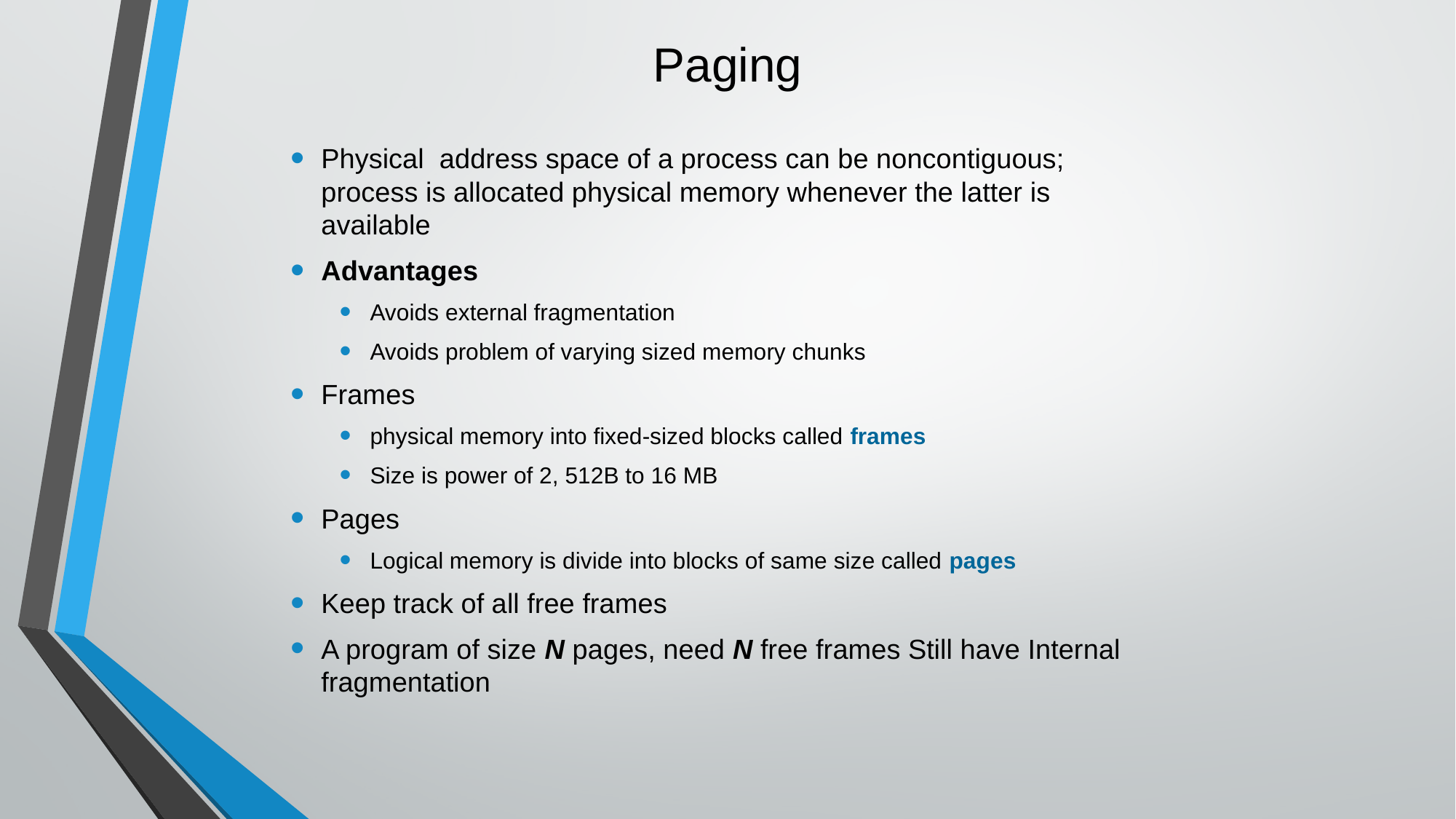

# Paging
Physical  address space of a process can be noncontiguous; process is allocated physical memory whenever the latter is available
Advantages
Avoids external fragmentation
Avoids problem of varying sized memory chunks
Frames
physical memory into fixed-sized blocks called frames
Size is power of 2, 512B to 16 MB
Pages
Logical memory is divide into blocks of same size called pages
Keep track of all free frames
A program of size N pages, need N free frames Still have Internal fragmentation